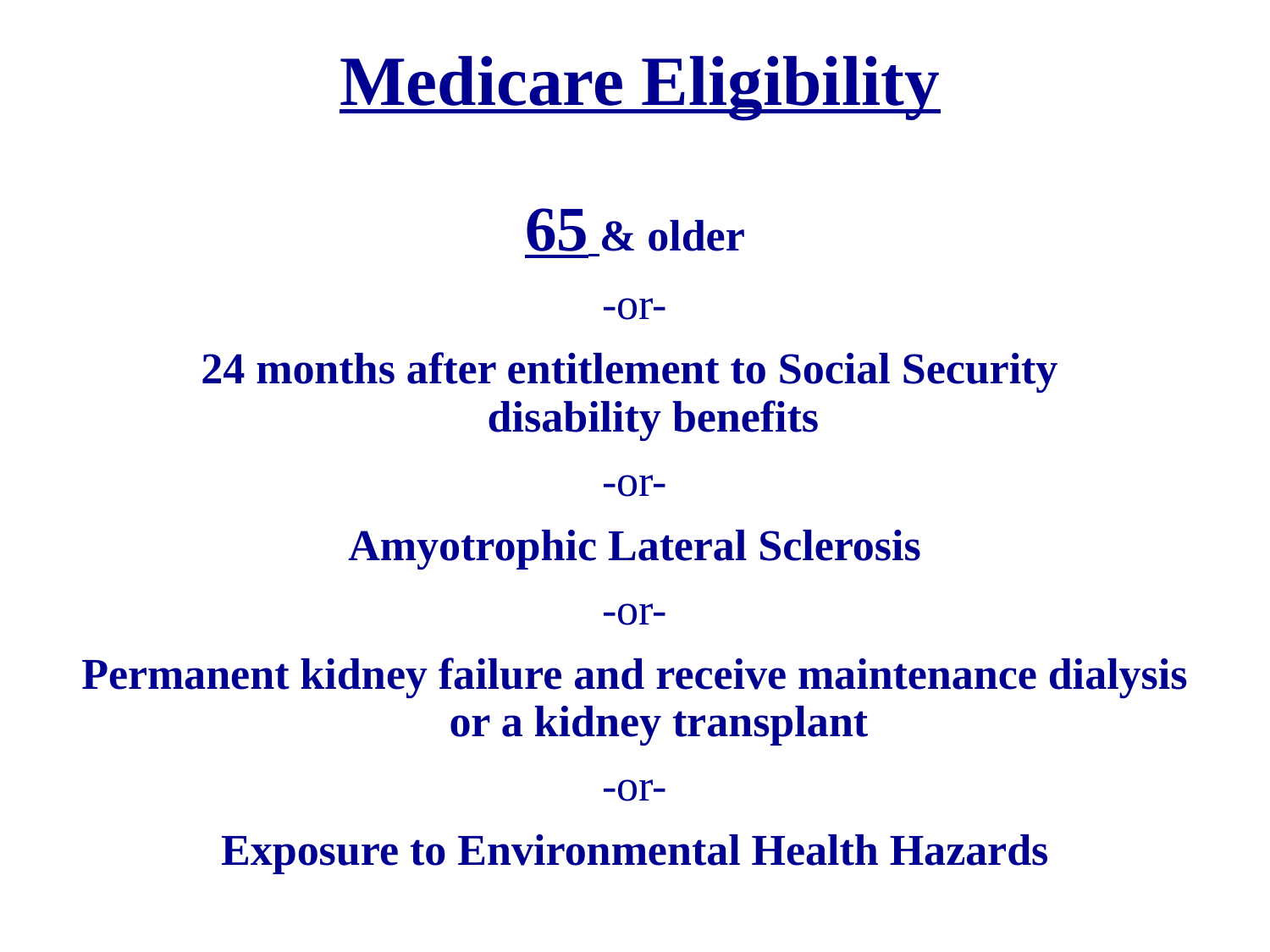

Medicare Eligibility
65 & older
-or-
24 months after entitlement to Social Security
disability benefits
-or-
Amyotrophic Lateral Sclerosis
-or-
Permanent kidney failure and receive maintenance dialysis or a kidney transplant
-or-
Exposure to Environmental Health Hazards